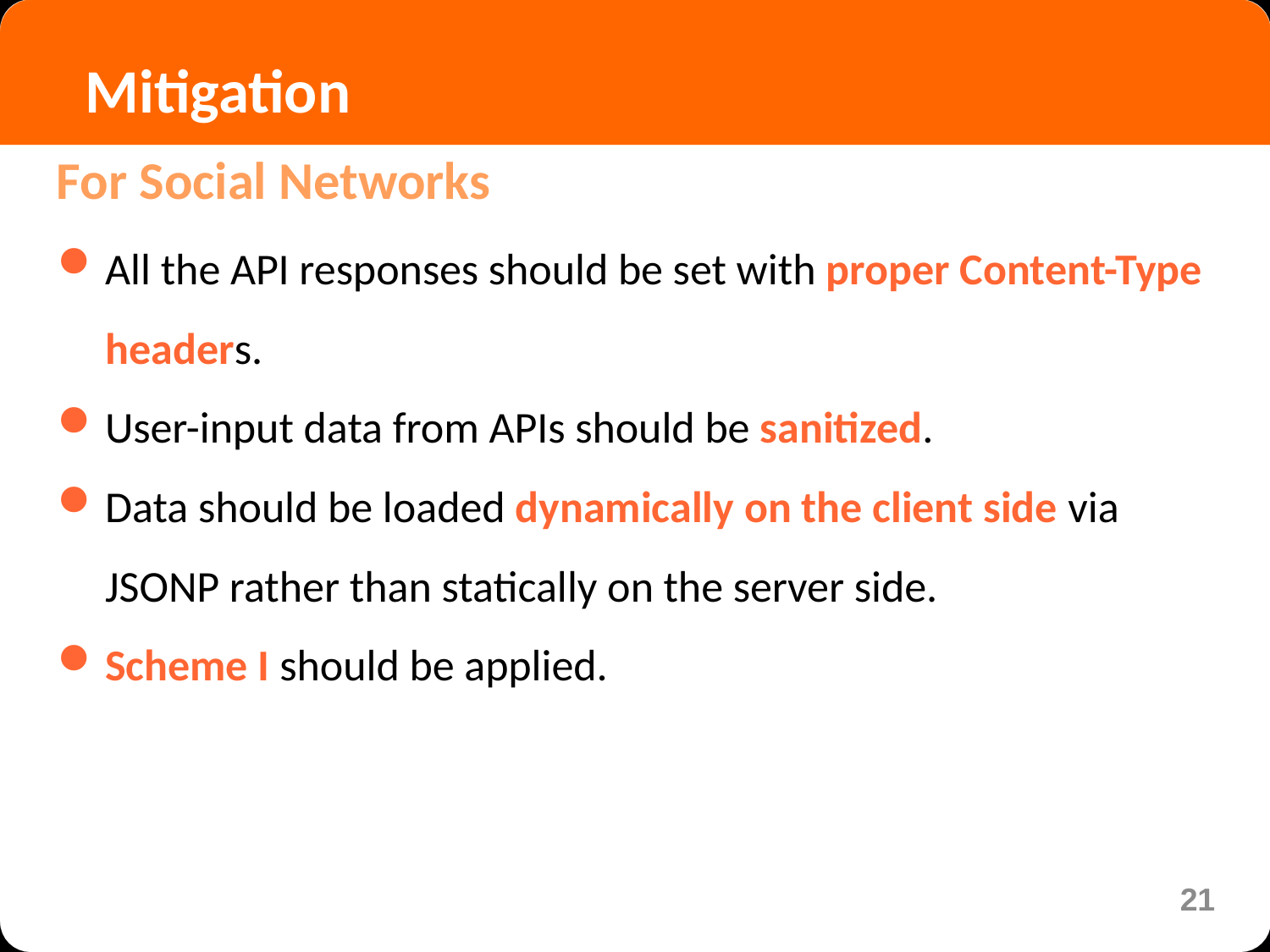

Mitigation
For Social Networks
All the API responses should be set with proper Content-Type headers.
User-input data from APIs should be sanitized.
Data should be loaded dynamically on the client side via JSONP rather than statically on the server side.
Scheme I should be applied.
21